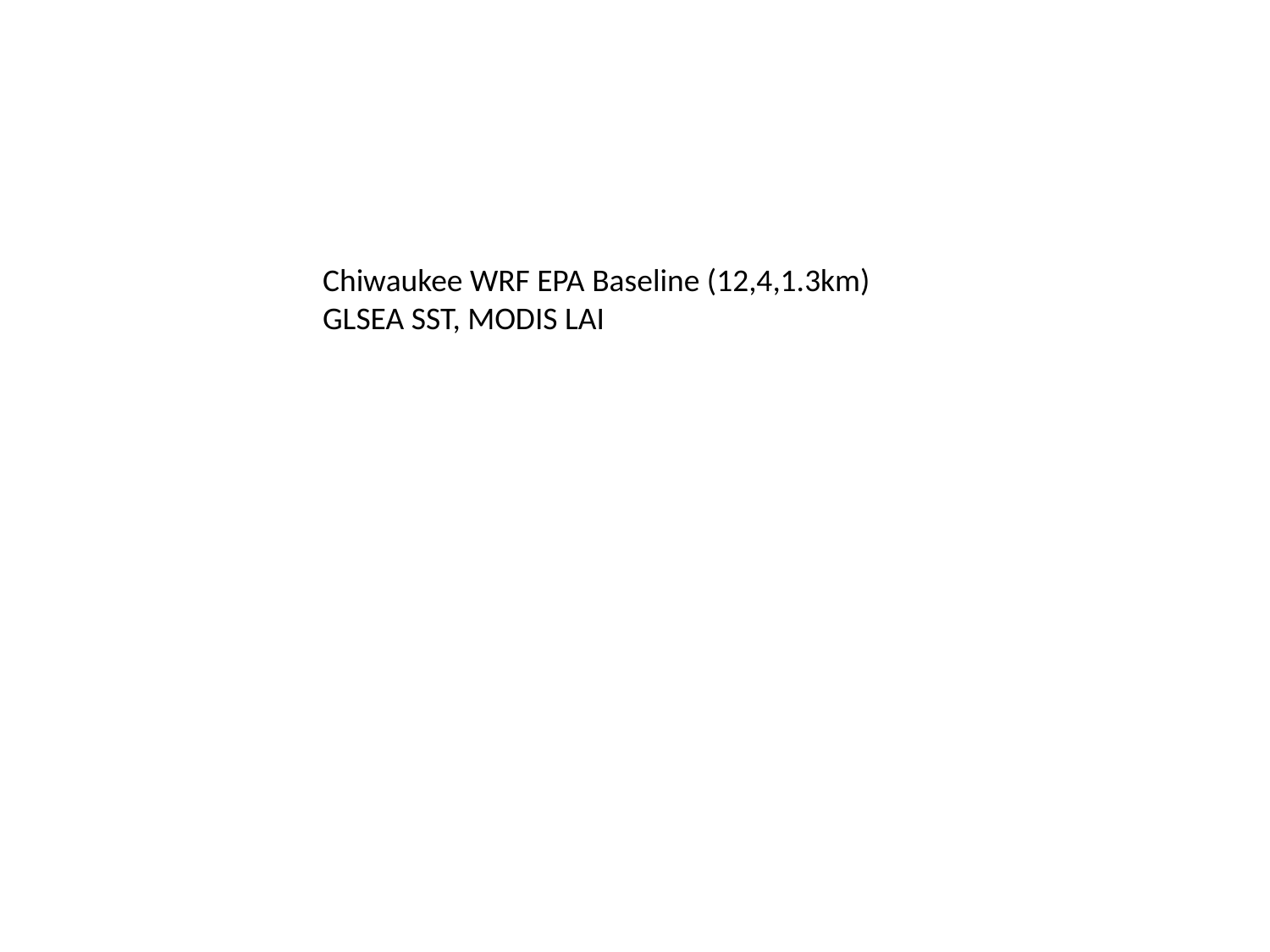

Chiwaukee WRF EPA Baseline (12,4,1.3km)
GLSEA SST, MODIS LAI